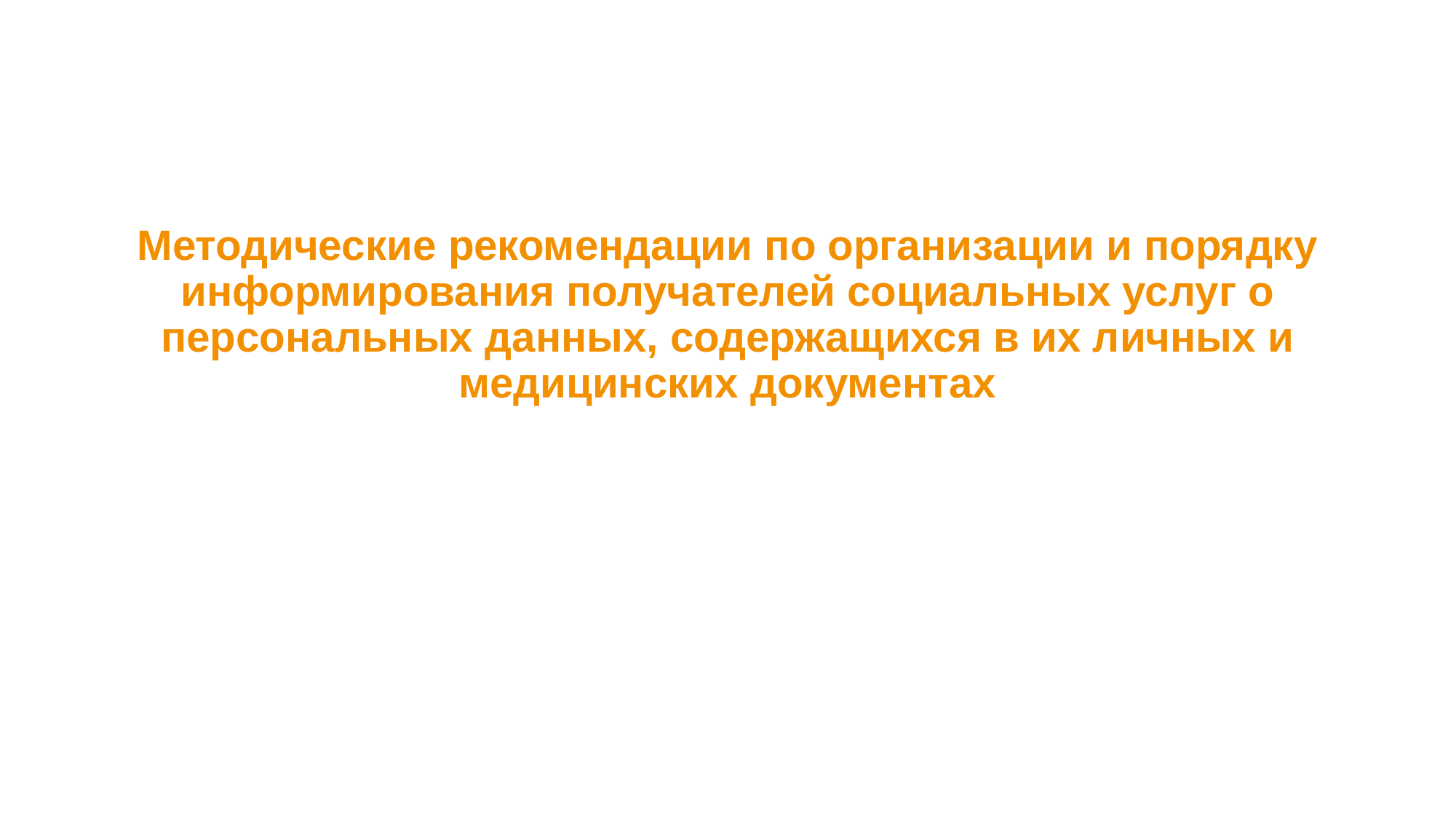

#
Методические рекомендации по организации и порядку информирования получателей социальных услуг о персональных данных, содержащихся в их личных и медицинских документах